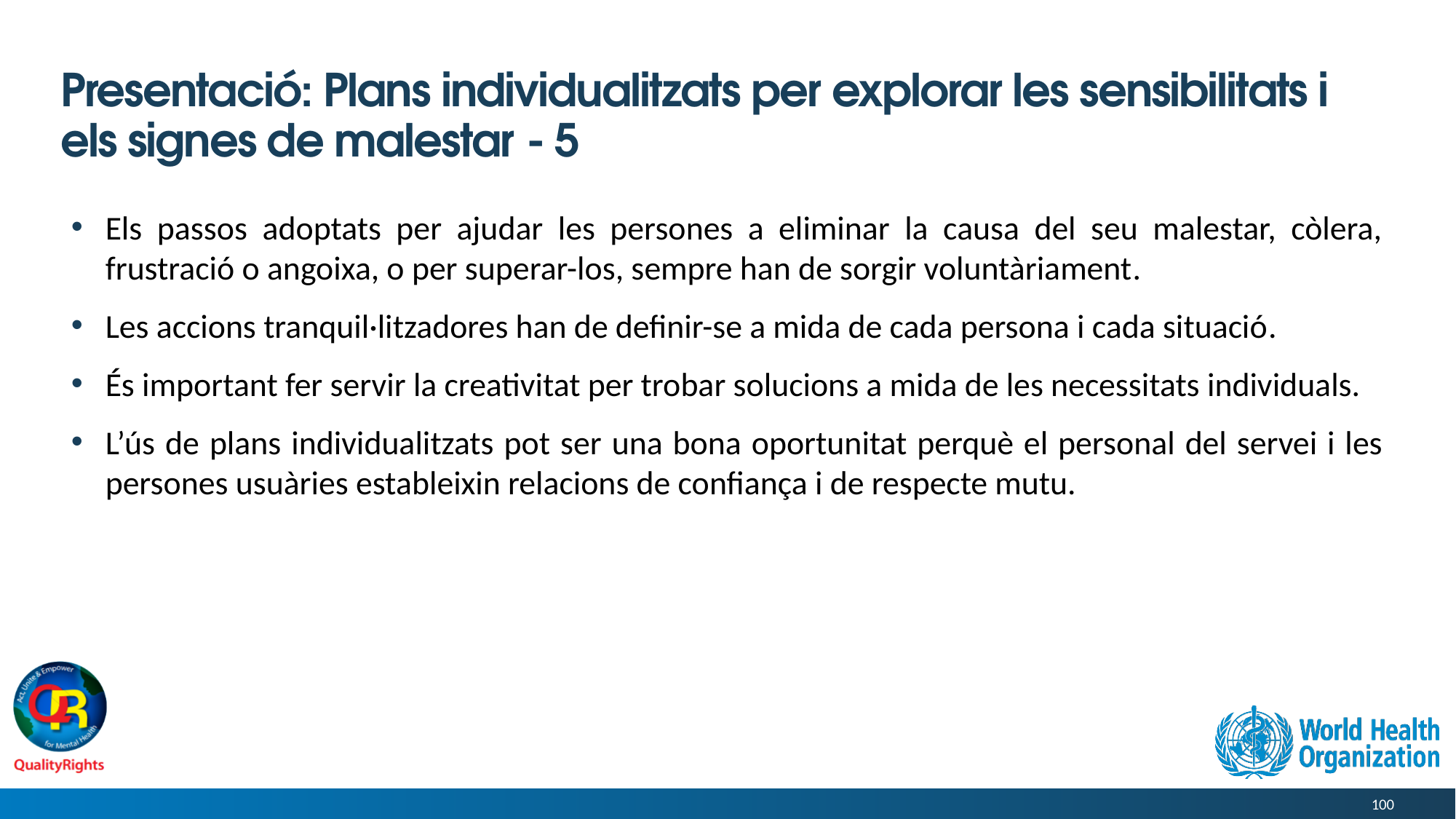

# Presentació: Plans individualitzats per explorar les sensibilitats i els signes de malestar - 5
Els passos adoptats per ajudar les persones a eliminar la causa del seu malestar, còlera, frustració o angoixa, o per superar-los, sempre han de sorgir voluntàriament.
Les accions tranquil·litzadores han de definir-se a mida de cada persona i cada situació.
És important fer servir la creativitat per trobar solucions a mida de les necessitats individuals.
L’ús de plans individualitzats pot ser una bona oportunitat perquè el personal del servei i les persones usuàries estableixin relacions de confiança i de respecte mutu.